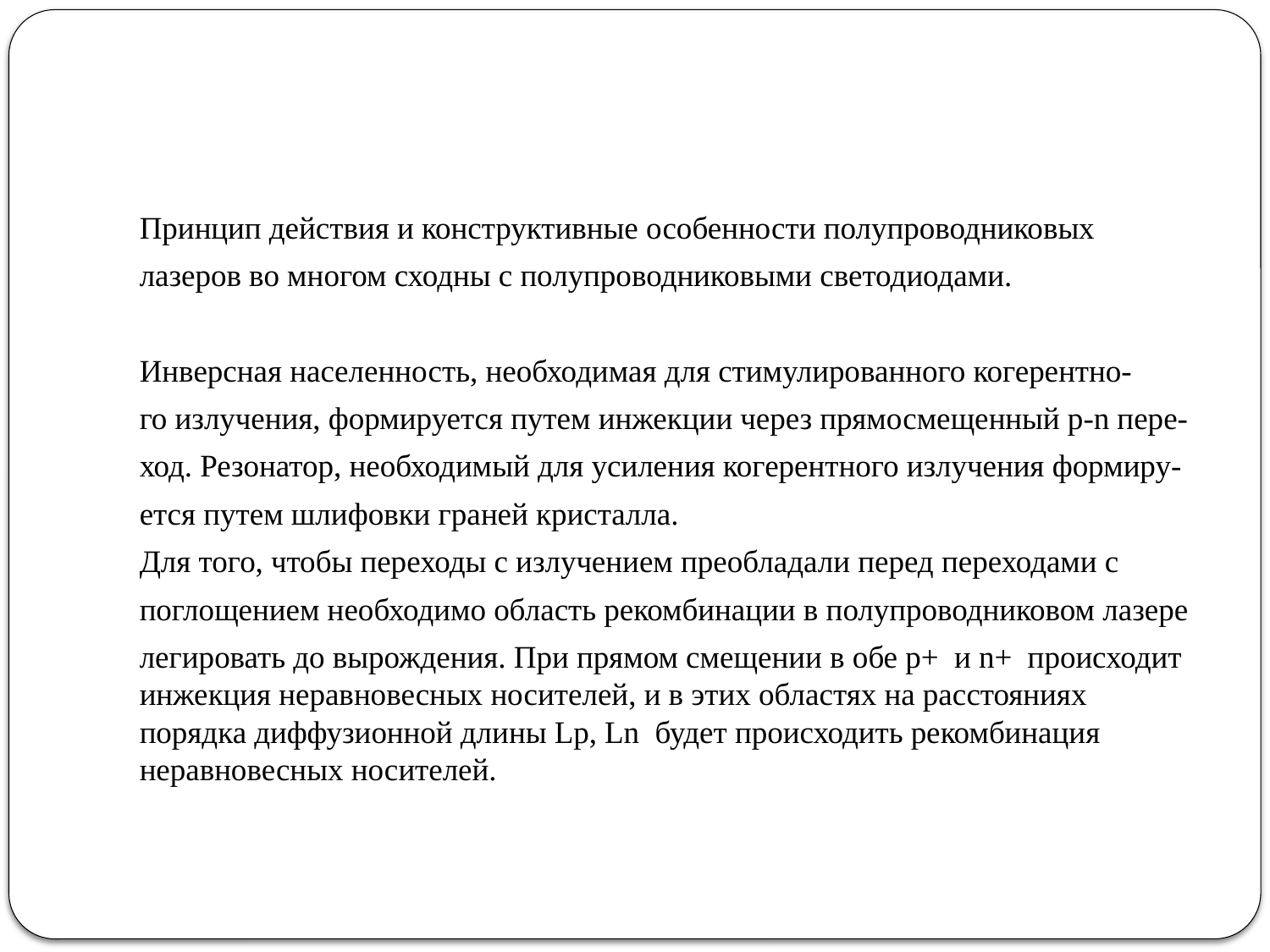

#
Принцип действия и конструктивные особенности полупроводниковых
лазеров во многом сходны с полупроводниковыми светодиодами.

Инверсная населенность, необходимая для стимулированного когерентно-
го излучения, формируется путем инжекции через прямосмещенный p-n пере-
ход. Резонатор, необходимый для усиления когерентного излучения формиру-
ется путем шлифовки граней кристалла.
Для того, чтобы переходы с излучением преобладали перед переходами с
поглощением необходимо область рекомбинации в полупроводниковом лазере
легировать до вырождения. При прямом смещении в обе p+  и n+  происходит инжекция неравновесных носителей, и в этих областях на расстояниях порядка диффузионной длины Lp, Ln  будет происходить рекомбинация неравновесных носителей.